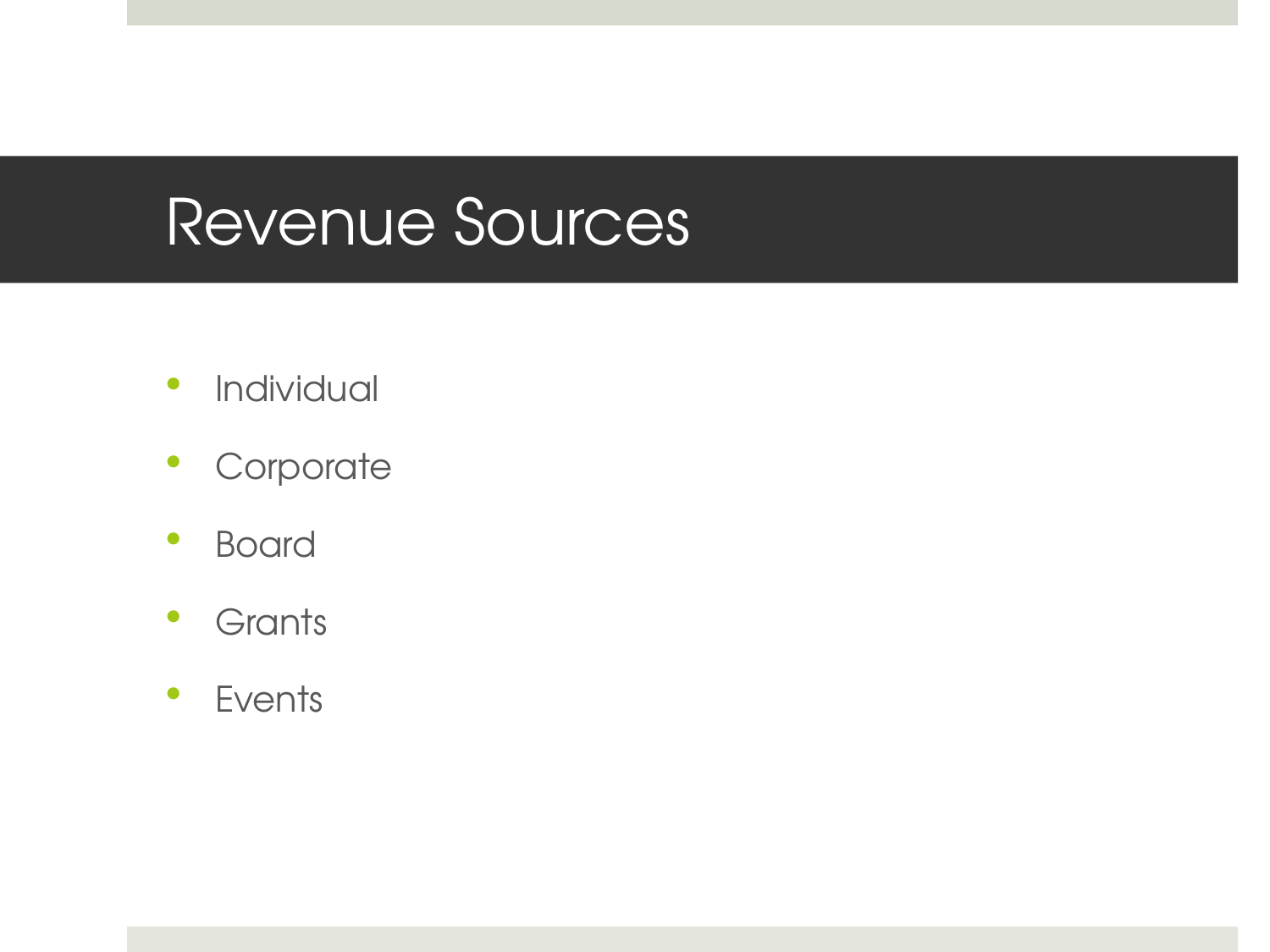

# Revenue Sources
Individual
Corporate
Board
Grants
Events